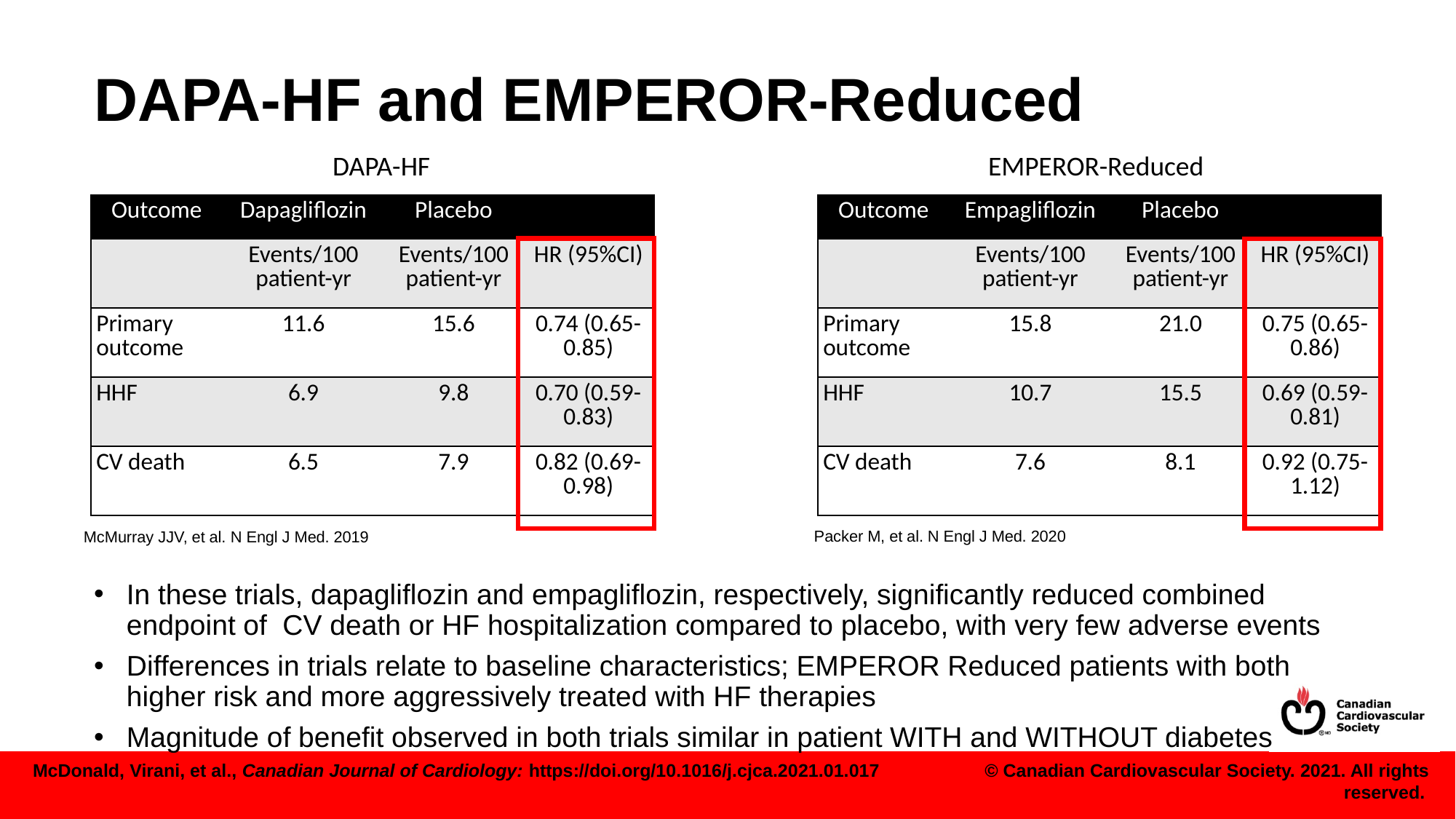

# DAPA-HF and EMPEROR-Reduced
DAPA-HF
EMPEROR-Reduced
| Outcome | Dapagliflozin | Placebo |  |
| --- | --- | --- | --- |
|  | Events/100 patient-yr | Events/100 patient-yr | HR (95%CI) |
| Primary outcome | 11.6 | 15.6 | 0.74 (0.65-0.85) |
| HHF | 6.9 | 9.8 | 0.70 (0.59-0.83) |
| CV death | 6.5 | 7.9 | 0.82 (0.69-0.98) |
| Outcome | Empagliflozin | Placebo |  |
| --- | --- | --- | --- |
|  | Events/100 patient-yr | Events/100 patient-yr | HR (95%CI) |
| Primary outcome | 15.8 | 21.0 | 0.75 (0.65-0.86) |
| HHF | 10.7 | 15.5 | 0.69 (0.59-0.81) |
| CV death | 7.6 | 8.1 | 0.92 (0.75-1.12) |

Packer M, et al. N Engl J Med. 2020
McMurray JJV, et al. N Engl J Med. 2019
In these trials, dapagliflozin and empagliflozin, respectively, significantly reduced combined endpoint of  CV death or HF hospitalization compared to placebo, with very few adverse events
Differences in trials relate to baseline characteristics; EMPEROR Reduced patients with both higher risk and more aggressively treated with HF therapies
Magnitude of benefit observed in both trials similar in patient WITH and WITHOUT diabetes